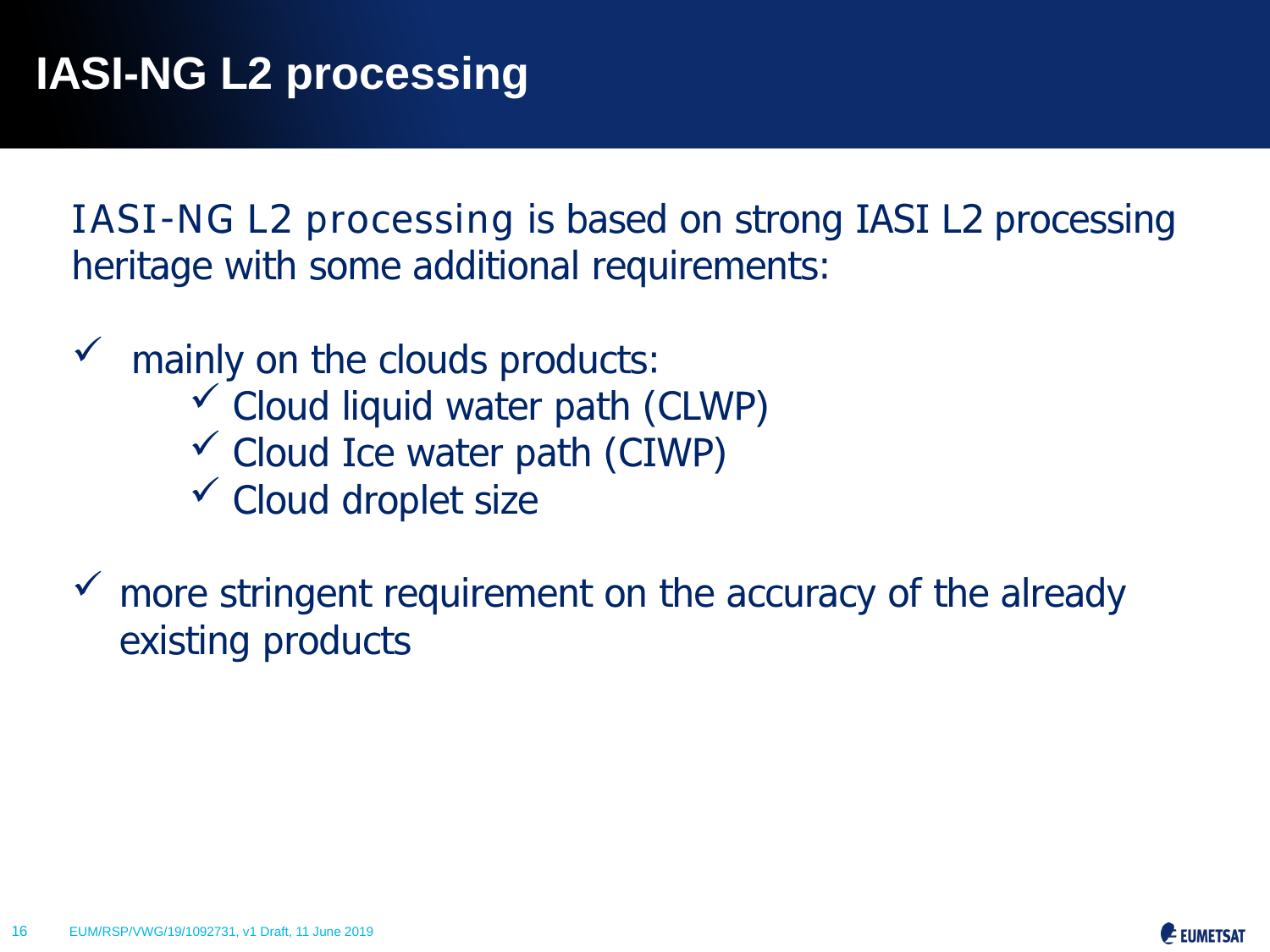

# IASI-NG L2 processing
IASI-NG L2 processing is based on strong IASI L2 processing heritage with some additional requirements:

 mainly on the clouds products:
Cloud liquid water path (CLWP)
Cloud Ice water path (CIWP)
Cloud droplet size

more stringent requirement on the accuracy of the already existing products